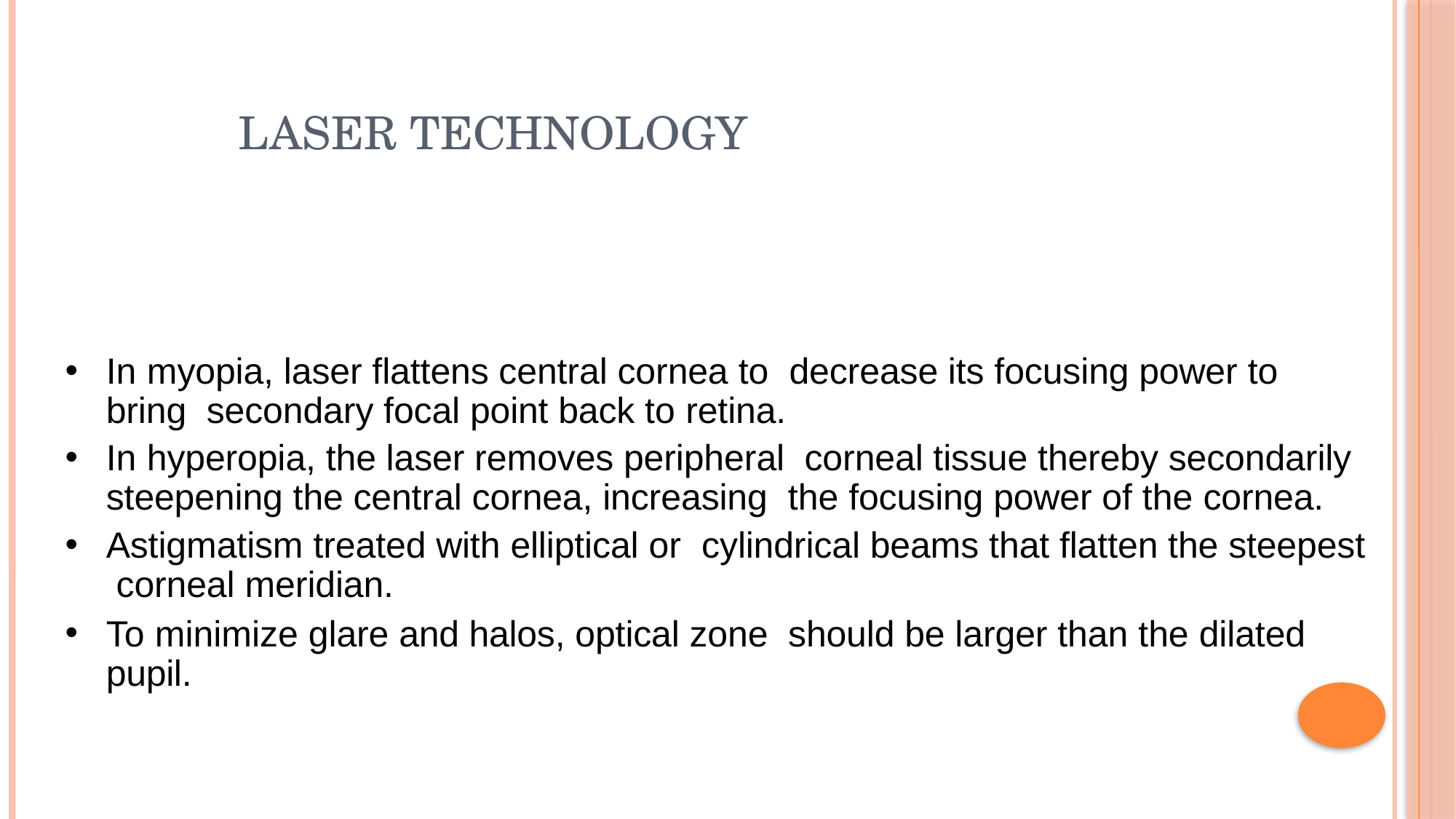

# Laser technology
In myopia, laser flattens central cornea to  decrease its focusing power to bring  secondary focal point back to retina.
In hyperopia, the laser removes peripheral  corneal tissue thereby secondarily  steepening the central cornea, increasing  the focusing power of the cornea.
Astigmatism treated with elliptical or  cylindrical beams that flatten the steepest  corneal meridian.
To minimize glare and halos, optical zone  should be larger than the dilated pupil.